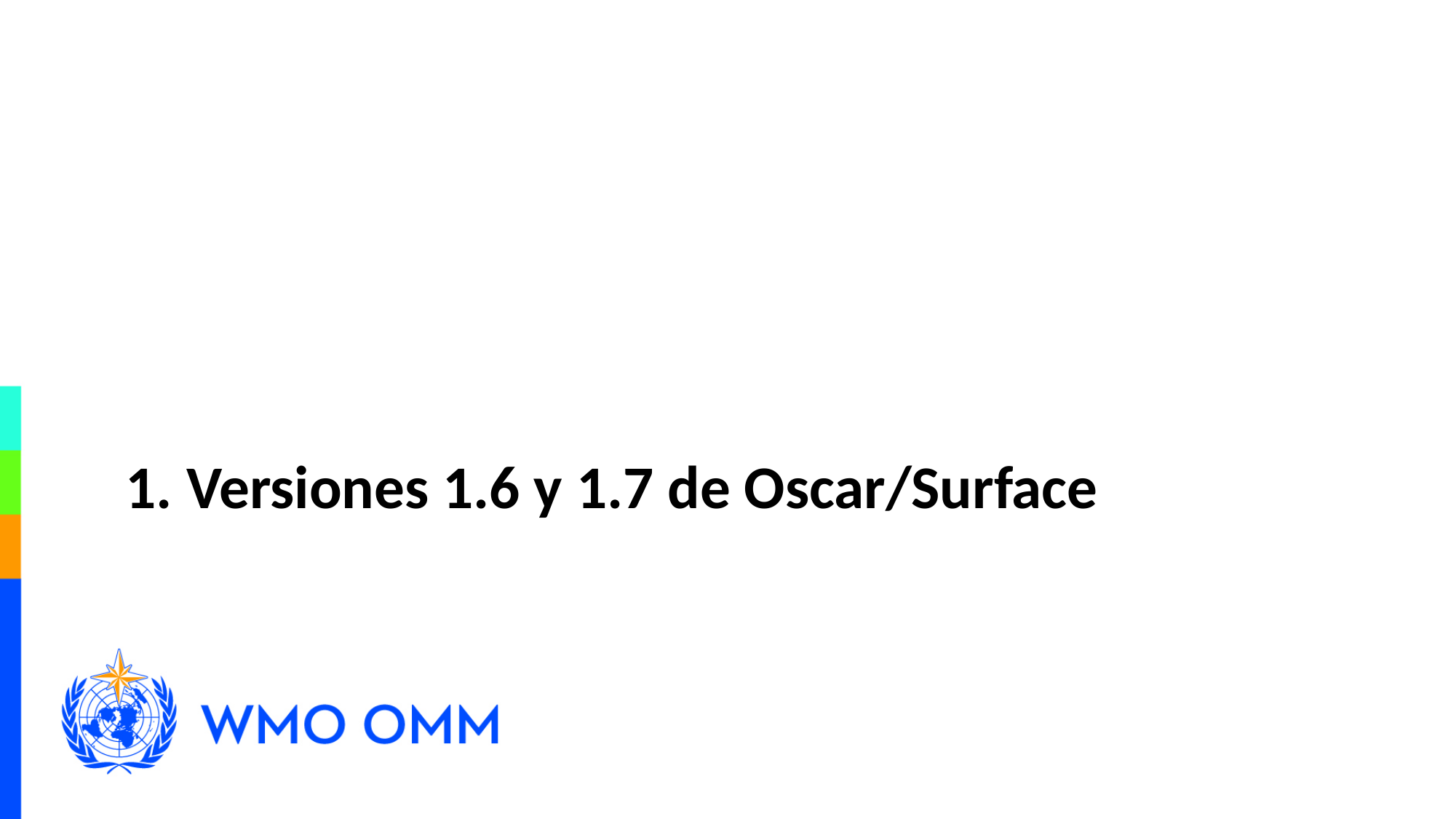

1. Versiones 1.6 y 1.7 de Oscar/Surface
#